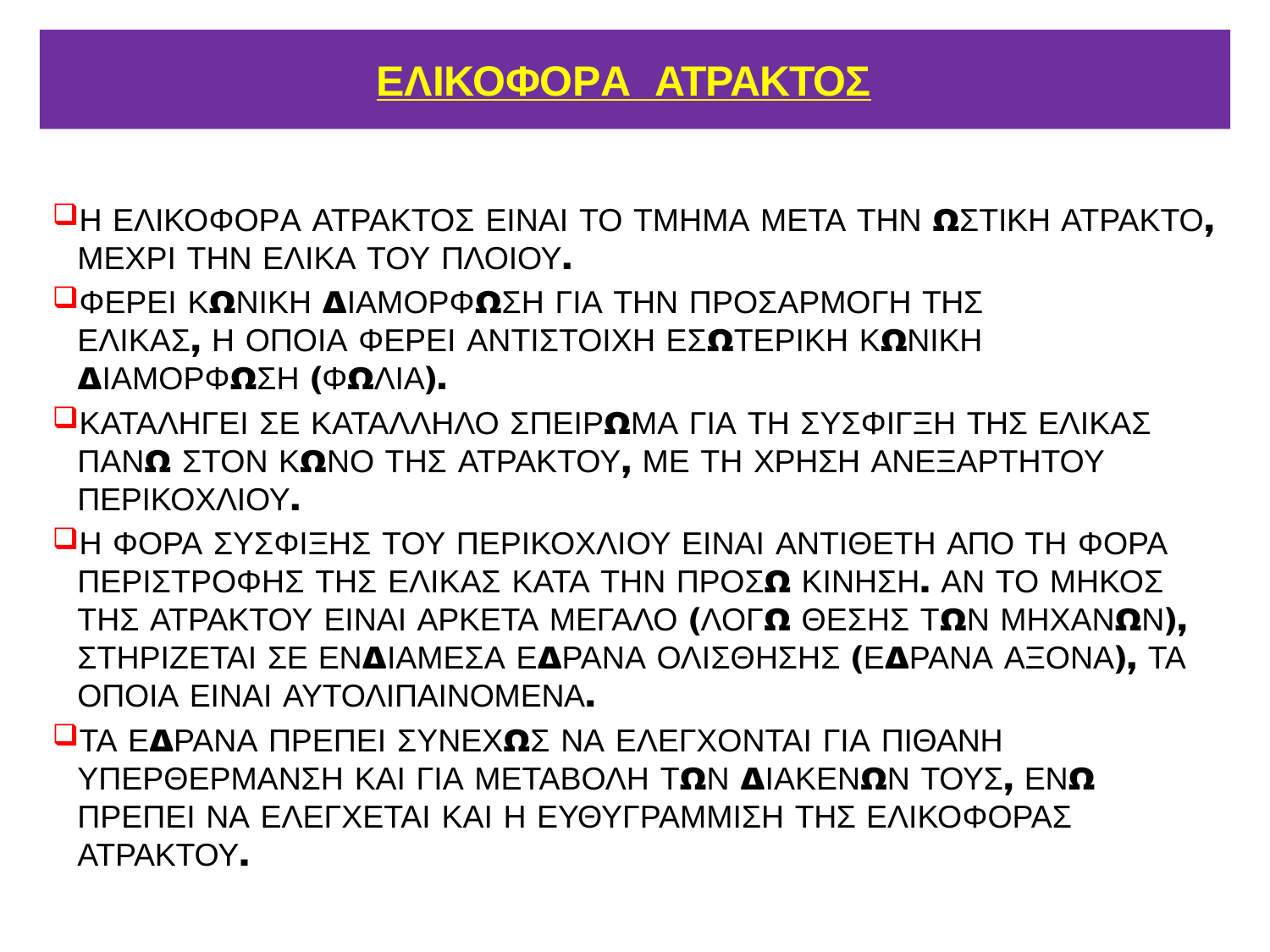

# ΕΛΙΚΟΦΟΡΑ  ΑΤΡΑΚΤΟΣ

Η ΕΛΙΚΟΦΟΡΑ ΑΤΡΑΚΤΟΣ ΕΙΝΑΙ ΤΟ ΤΜΗΜΑ ΜΕΤΑ ΤΗΝ ΩΣΤΙΚΗ ΑΤΡΑΚΤΟ, ΜΕΧΡΙ ΤΗΝ ΕΛΙΚΑ ΤΟΥ ΠΛΟΙΟΥ.
ΦΕΡΕΙ ΚΩΝΙΚΗ ΔΙΑΜΟΡΦΩΣΗ ΓΙΑ ΤΗΝ ΠΡΟΣΑΡΜΟΓΗ ΤΗΣ ΕΛΙΚΑΣ, Η ΟΠΟΙΑ ΦΕΡΕΙ ΑΝΤΙΣΤΟΙΧΗ ΕΣΩΤΕΡΙΚΗ ΚΩΝΙΚΗ ΔΙΑΜΟΡΦΩΣΗ (ΦΩΛΙΑ).
ΚΑΤΑΛΗΓΕΙ ΣΕ ΚΑΤΑΛΛΗΛΟ ΣΠΕΙΡΩΜΑ ΓΙΑ ΤΗ ΣΥΣΦΙΓΞΗ ΤΗΣ ΕΛΙΚΑΣ ΠΑΝΩ ΣΤΟΝ ΚΩΝΟ ΤΗΣ ΑΤΡΑΚΤΟΥ, ΜΕ ΤΗ ΧΡΗΣΗ ΑΝΕΞΑΡΤΗΤΟΥ ΠΕΡΙΚΟΧΛΙΟΥ.
Η ΦΟΡΑ ΣΥΣΦΙΞΗΣ ΤΟΥ ΠΕΡΙΚΟΧΛΙΟΥ ΕΙΝΑΙ ΑΝΤΙΘΕΤΗ ΑΠΟ ΤΗ ΦΟΡΑ ΠΕΡΙΣΤΡΟΦΗΣ ΤΗΣ ΕΛΙΚΑΣ ΚΑΤΑ ΤΗΝ ΠΡΟΣΩ ΚΙΝΗΣΗ. ΑΝ ΤΟ ΜΗΚΟΣ ΤΗΣ ΑΤΡΑΚΤΟΥ ΕΙΝΑΙ ΑΡΚΕΤΑ ΜΕΓΑΛΟ (ΛΟΓΩ ΘΕΣΗΣ ΤΩΝ ΜΗΧΑΝΩΝ), ΣΤΗΡΙΖΕΤΑΙ ΣΕ ΕΝΔΙΑΜΕΣΑ ΕΔΡΑΝΑ ΟΛΙΣΘΗΣΗΣ (ΕΔΡΑΝΑ ΑΞΟΝΑ), ΤΑ ΟΠΟΙΑ ΕΙΝΑΙ ΑΥΤΟΛΙΠΑΙΝΟΜΕΝΑ.
ΤΑ ΕΔΡΑΝΑ ΠΡΕΠΕΙ ΣΥΝΕΧΩΣ ΝΑ ΕΛΕΓΧΟΝΤΑΙ ΓΙΑ ΠΙΘΑΝΗ ΥΠΕΡΘΕΡΜΑΝΣΗ ΚΑΙ ΓΙΑ ΜΕΤΑΒΟΛΗ ΤΩΝ ΔΙΑΚΕΝΩΝ ΤΟΥΣ, ΕΝΩ ΠΡΕΠΕΙ ΝΑ ΕΛΕΓΧΕΤΑΙ ΚΑΙ Η ΕΥΘΥΓΡΑΜΜΙΣΗ ΤΗΣ ΕΛΙΚΟΦΟΡΑΣ ΑΤΡΑΚΤΟΥ.